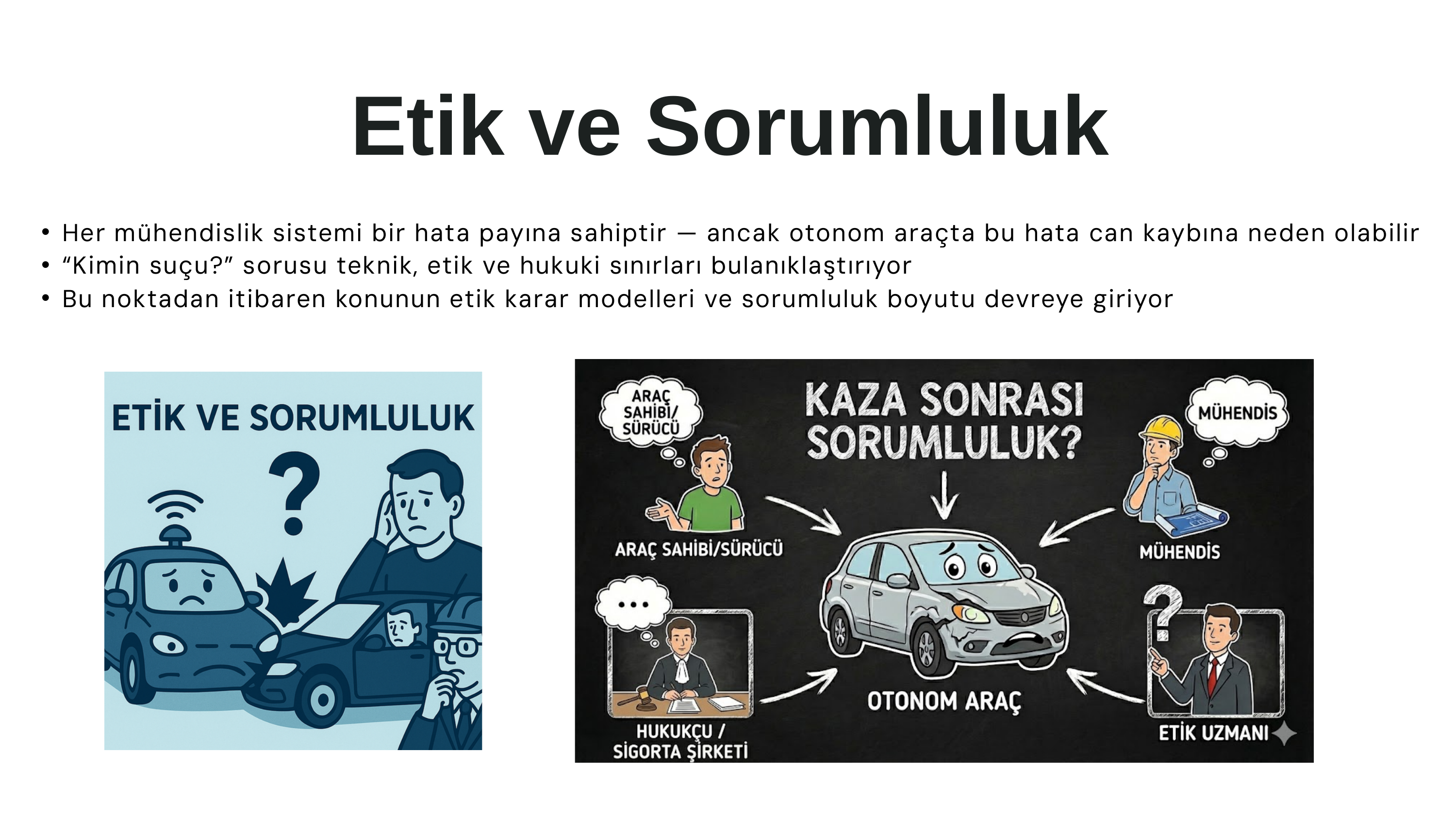

Etik ve Sorumluluk
Her mühendislik sistemi bir hata payına sahiptir — ancak otonom araçta bu hata can kaybına neden olabilir
“Kimin suçu?” sorusu teknik, etik ve hukuki sınırları bulanıklaştırıyor
Bu noktadan itibaren konunun etik karar modelleri ve sorumluluk boyutu devreye giriyor